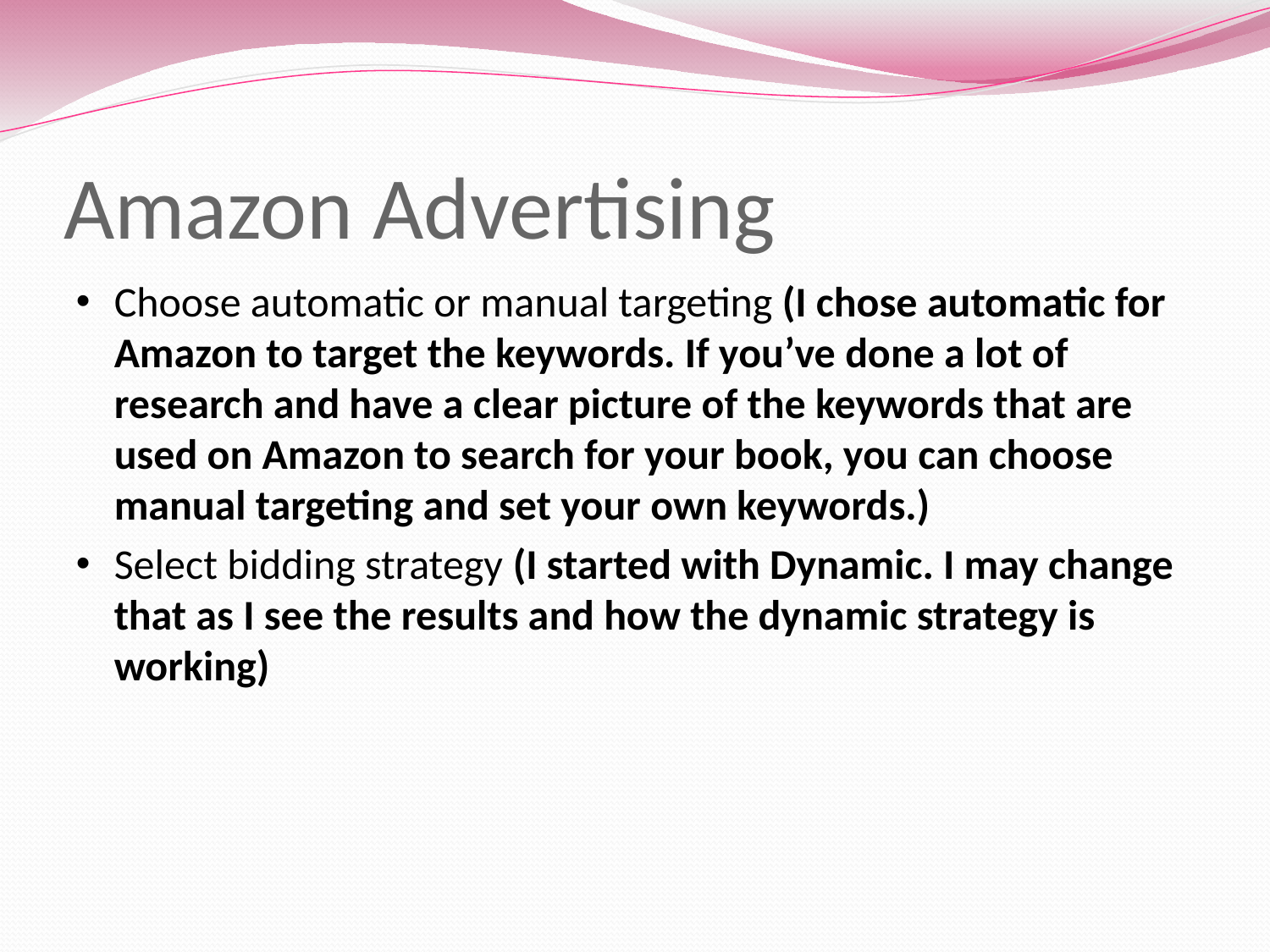

# Amazon Advertising
Choose automatic or manual targeting (I chose automatic for Amazon to target the keywords. If you’ve done a lot of research and have a clear picture of the keywords that are used on Amazon to search for your book, you can choose manual targeting and set your own keywords.)
Select bidding strategy (I started with Dynamic. I may change that as I see the results and how the dynamic strategy is working)